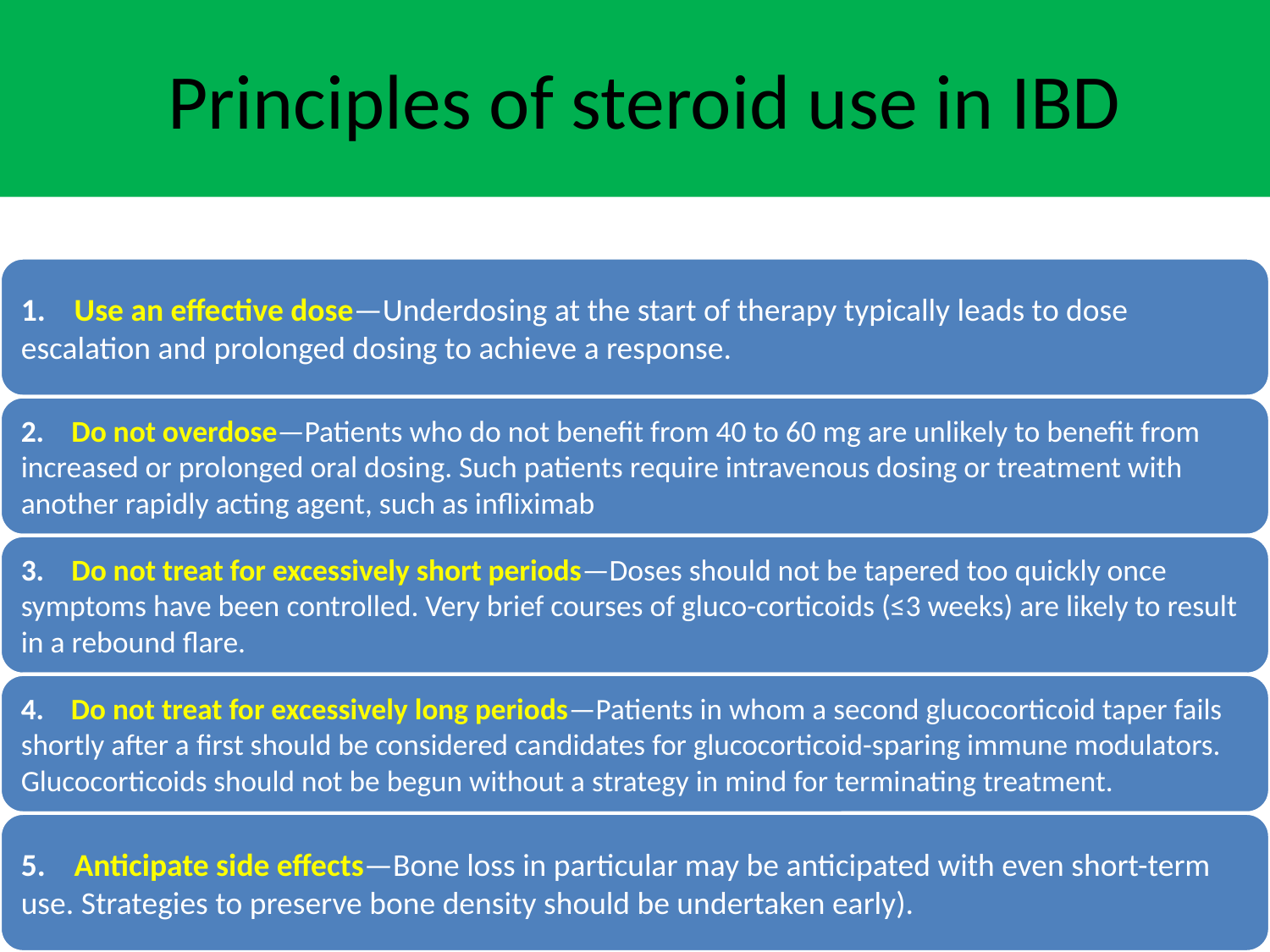

# Principles of steroid use in IBD
1.    Use an effective dose—Underdosing at the start of therapy typically leads to dose escalation and prolonged dosing to achieve a response.
2.    Do not overdose—Patients who do not benefit from 40 to 60 mg are unlikely to benefit from increased or prolonged oral dosing. Such patients require intravenous dosing or treatment with another rapidly acting agent, such as infliximab
3.    Do not treat for excessively short periods—Doses should not be tapered too quickly once symptoms have been controlled. Very brief courses of gluco-corticoids (≤3 weeks) are likely to result in a rebound flare.
4.    Do not treat for excessively long periods—Patients in whom a second glucocorticoid taper fails shortly after a first should be considered candidates for glucocorticoid-sparing immune modulators. Glucocorticoids should not be begun without a strategy in mind for terminating treatment.
5.    Anticipate side effects—Bone loss in particular may be anticipated with even short-term use. Strategies to preserve bone density should be undertaken early).